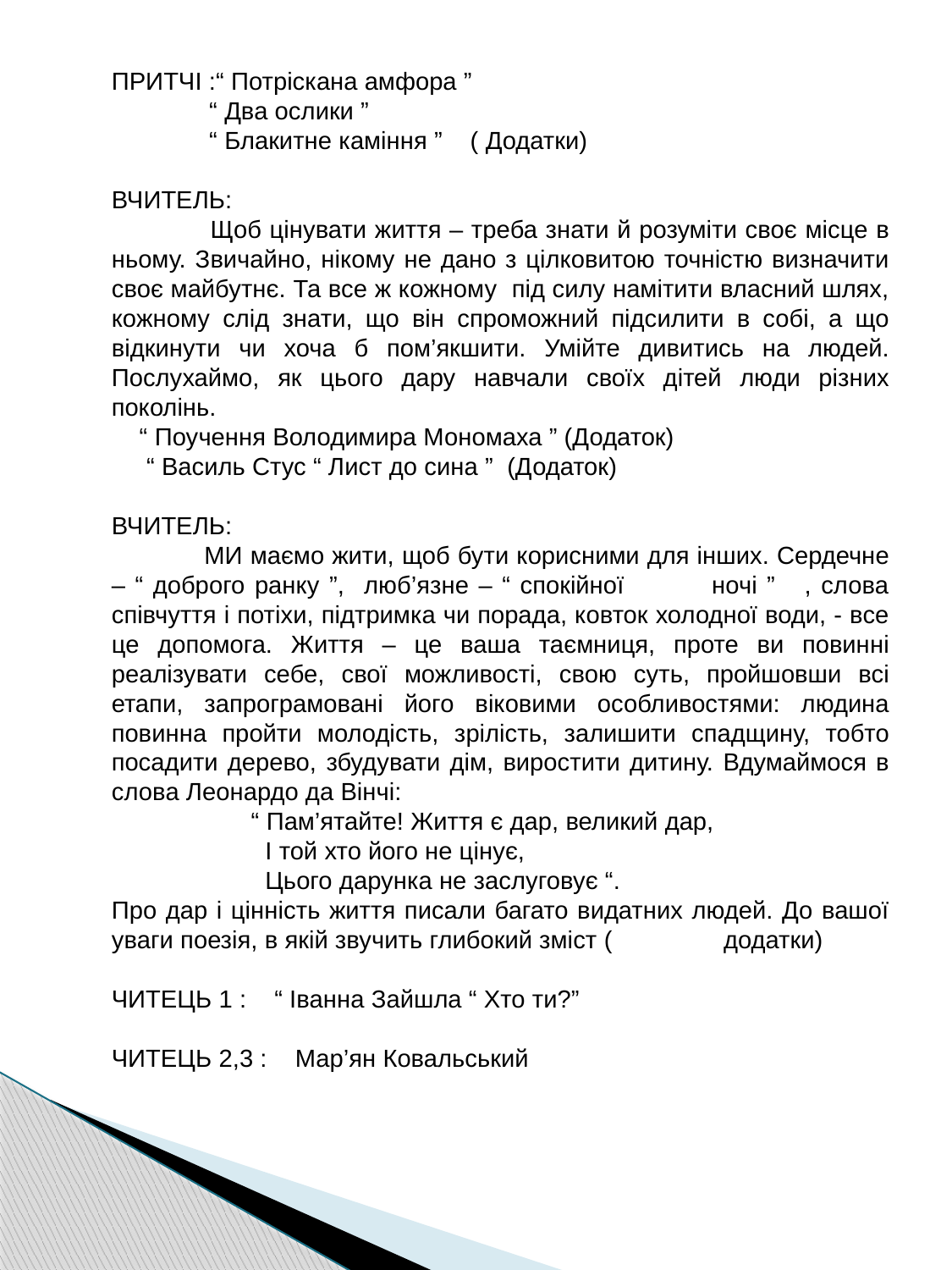

ПРИТЧІ :“ Потріскана амфора ”
              “ Два ослики ”
              “ Блакитне каміння ”    ( Додатки)

ВЧИТЕЛЬ:
            Щоб цінувати життя – треба знати й розуміти своє місце в ньому. Звичайно, нікому не дано з цілковитою точністю визначити своє майбутнє. Та все ж кожному  під силу намітити власний шлях, кожному слід знати, що він спроможний підсилити в собі, а що відкинути чи хоча б пом’якшити. Умійте дивитись на людей. Послухаймо, як цього дару навчали своїх дітей люди різних поколінь.
    “ Поучення Володимира Мономаха ” (Додаток)
     “ Василь Стус “ Лист до сина ”  (Додаток)

ВЧИТЕЛЬ:
            МИ маємо жити, щоб бути корисними для інших. Сердечне – “ доброго ранку ”,  люб’язне – “ спокійної         ночі ”   , слова співчуття і потіхи, підтримка чи порада, ковток холодної води, - все це допомога. Життя – це ваша таємниця, проте ви повинні реалізувати себе, свої можливості, свою суть, пройшовши всі етапи, запрограмовані його віковими особливостями: людина повинна пройти молодість, зрілість, залишити спадщину, тобто посадити дерево, збудувати дім, виростити дитину. Вдумаймося в слова Леонардо да Вінчі:
                    “ Пам’ятайте! Життя є дар, великий дар,
                      І той хто його не цінує,
                      Цього дарунка не заслуговує “.
Про дар і цінність життя писали багато видатних людей. До вашої уваги поезія, в якій звучить глибокий зміст (                додатки)

ЧИТЕЦЬ 1 :    “ Іванна Зайшла “ Хто ти?”

ЧИТЕЦЬ 2,3 :    Мар’ян Ковальський